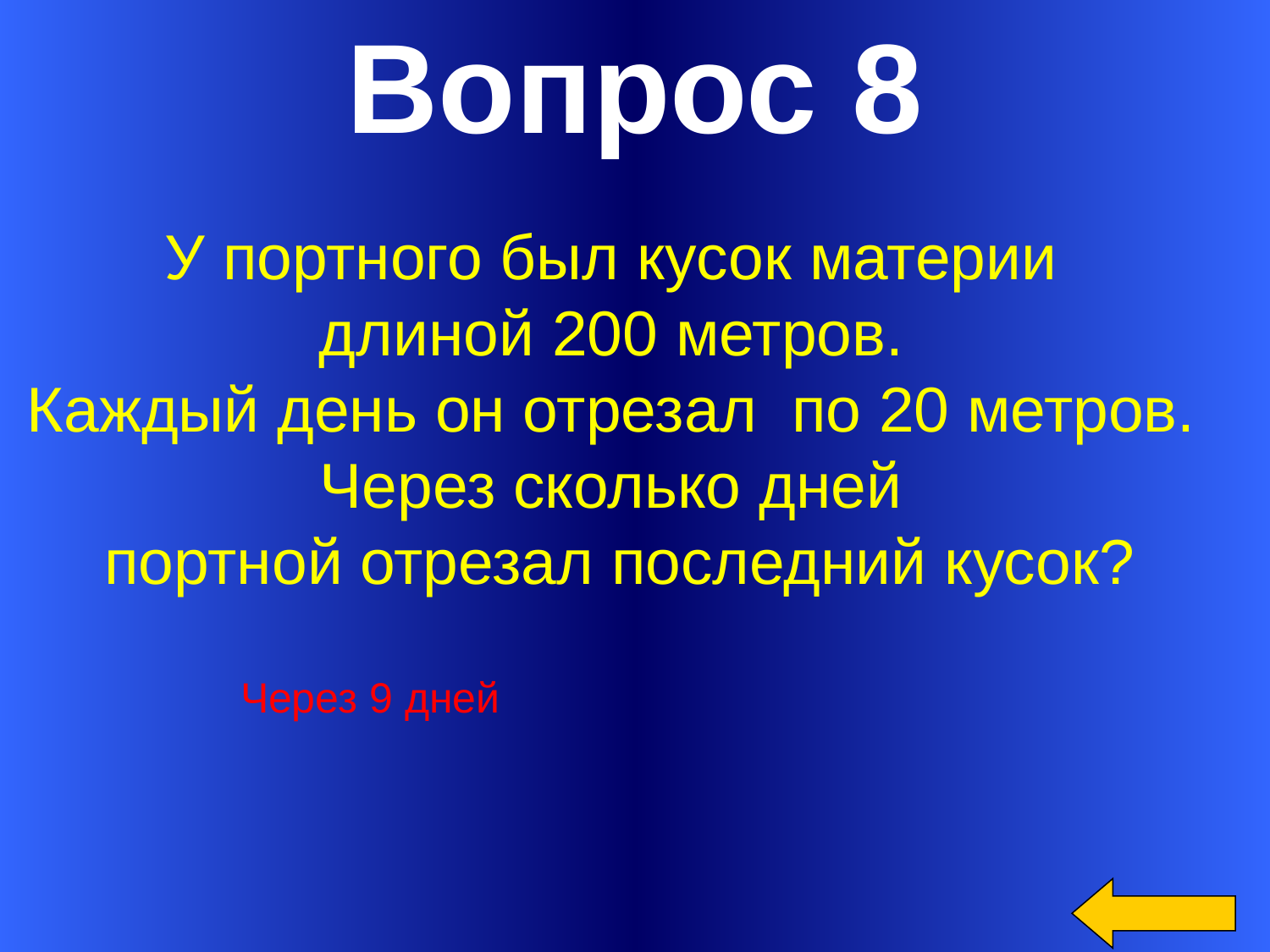

Вопрос 8
У портного был кусок материи
длиной 200 метров.
Каждый день он отрезал  по 20 метров.
Через сколько дней
портной отрезал последний кусок?

Через 9 дней

20